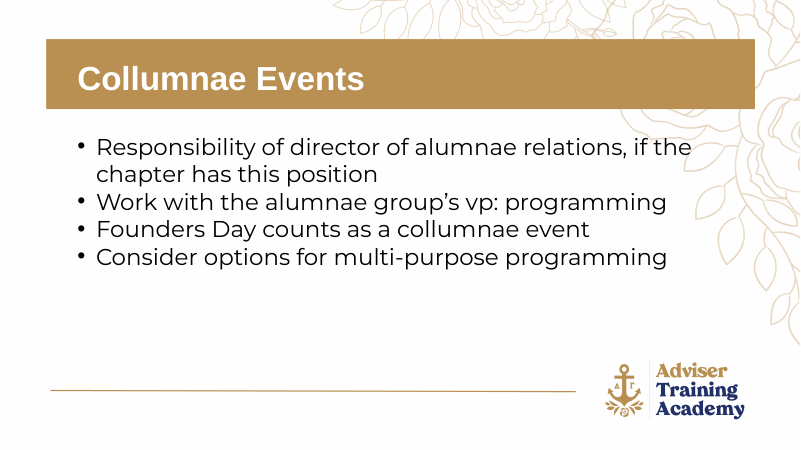

Collumnae Events

Responsibility of director of alumnae relations, if the chapter has this position
Work with the alumnae group’s vp: programming
Founders Day counts as a collumnae event
Consider options for multi-purpose programming